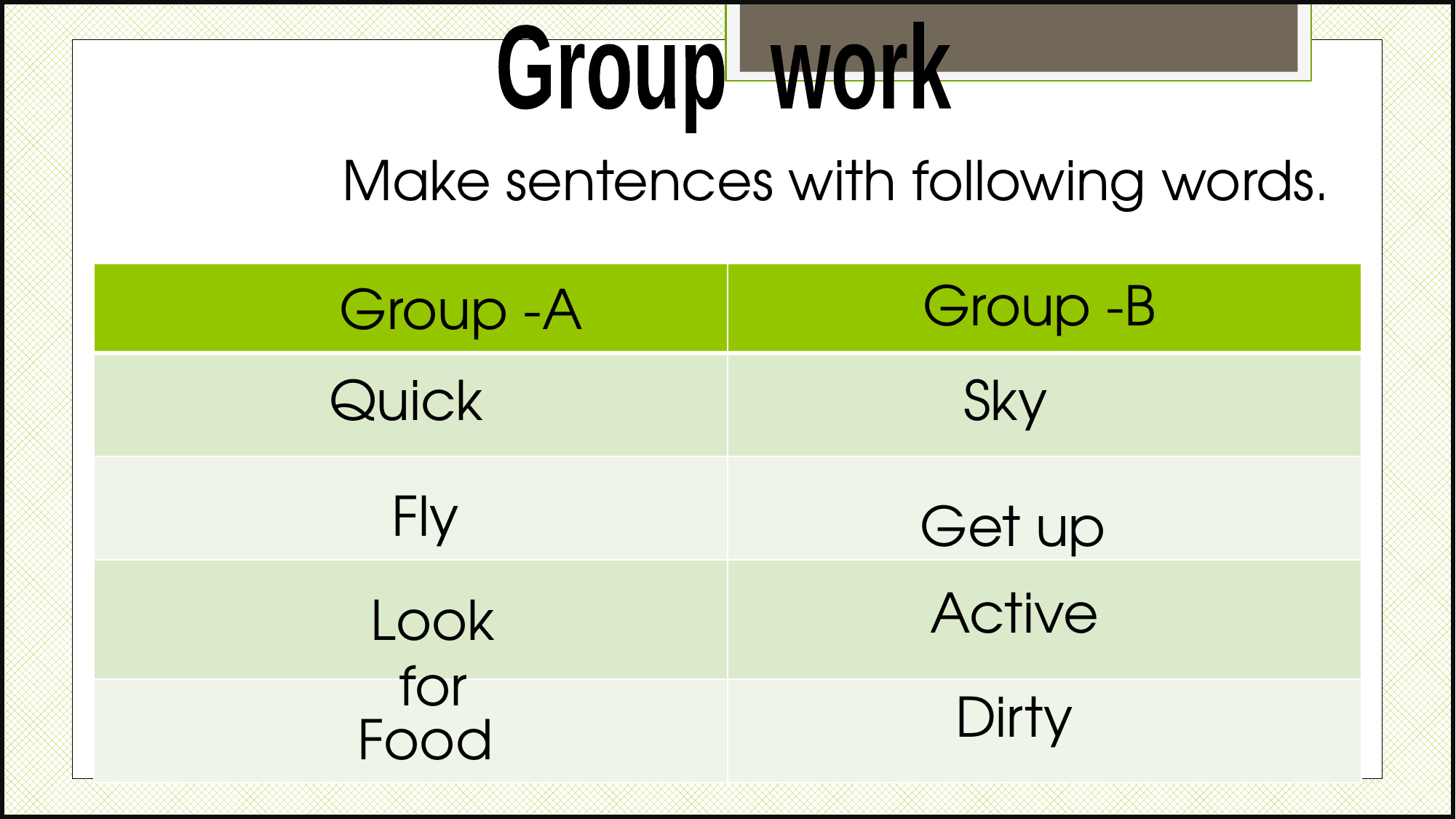

Group  work
   Make sentences with following words.
|  |  |
| --- | --- |
|  |  |
|  |  |
|  |  |
|  |  |
Group -B
Group -A
Quick
Sky
Fly
Get up
Active
Look for
Dirty
Food